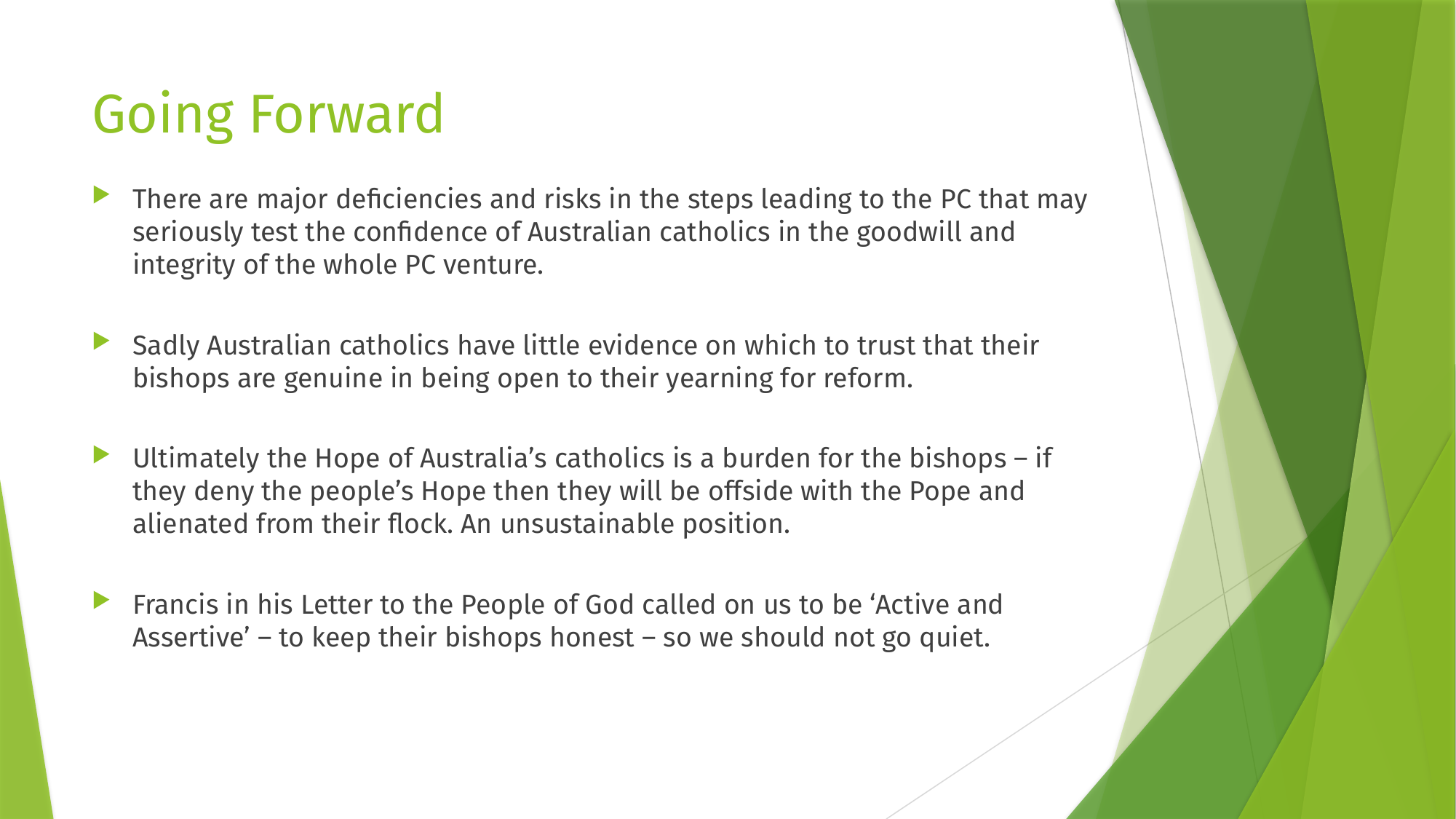

# Going Forward
There are major deficiencies and risks in the steps leading to the PC that may seriously test the confidence of Australian catholics in the goodwill and integrity of the whole PC venture.
Sadly Australian catholics have little evidence on which to trust that their bishops are genuine in being open to their yearning for reform.
Ultimately the Hope of Australia’s catholics is a burden for the bishops – if they deny the people’s Hope then they will be offside with the Pope and alienated from their flock. An unsustainable position.
Francis in his Letter to the People of God called on us to be ‘Active and Assertive’ – to keep their bishops honest – so we should not go quiet.